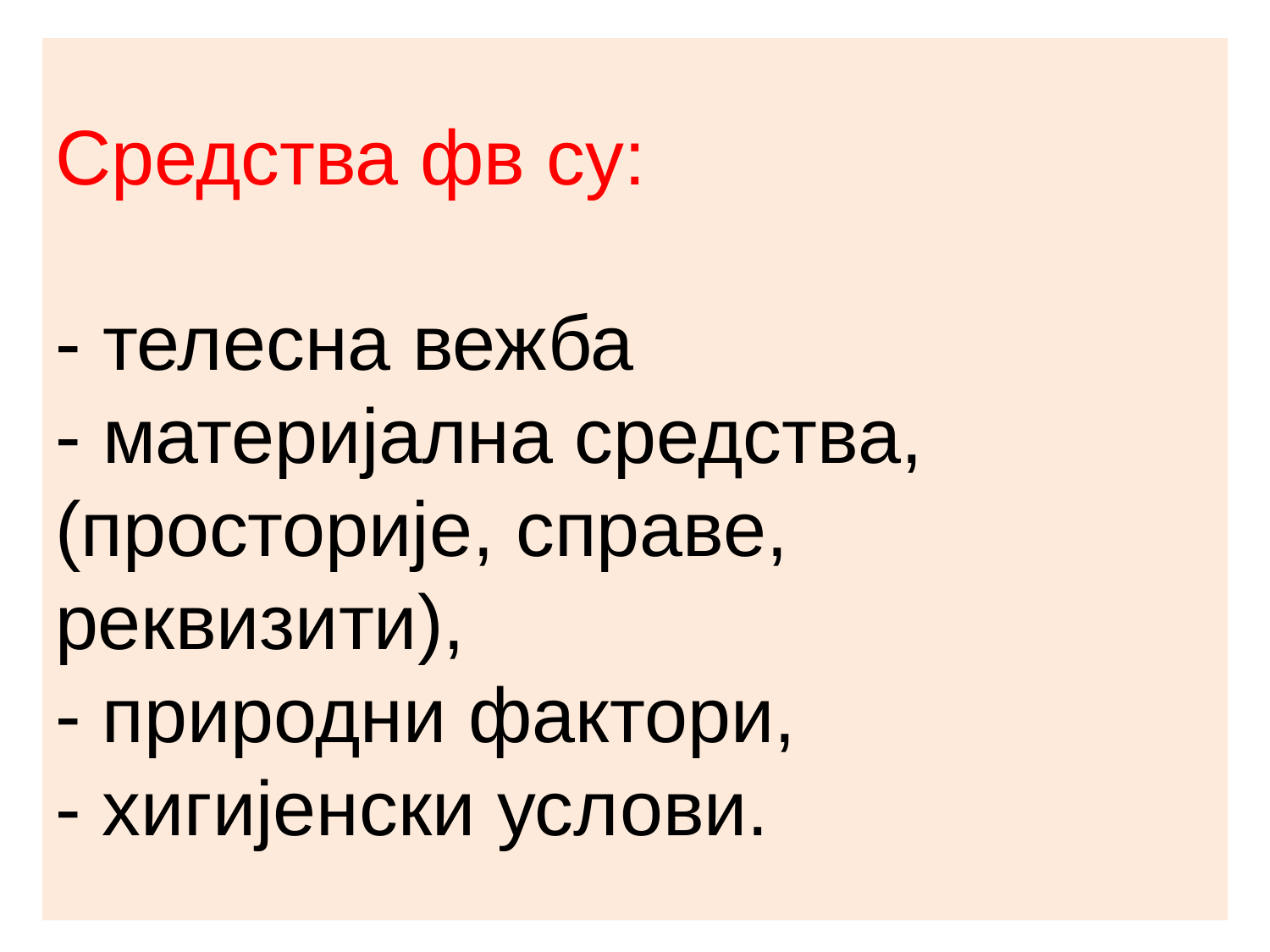

# Средства фв су: - телесна вежба - материјална средства,      (просторије, справе, реквизити), - природни фактори, - хигијенски услови.